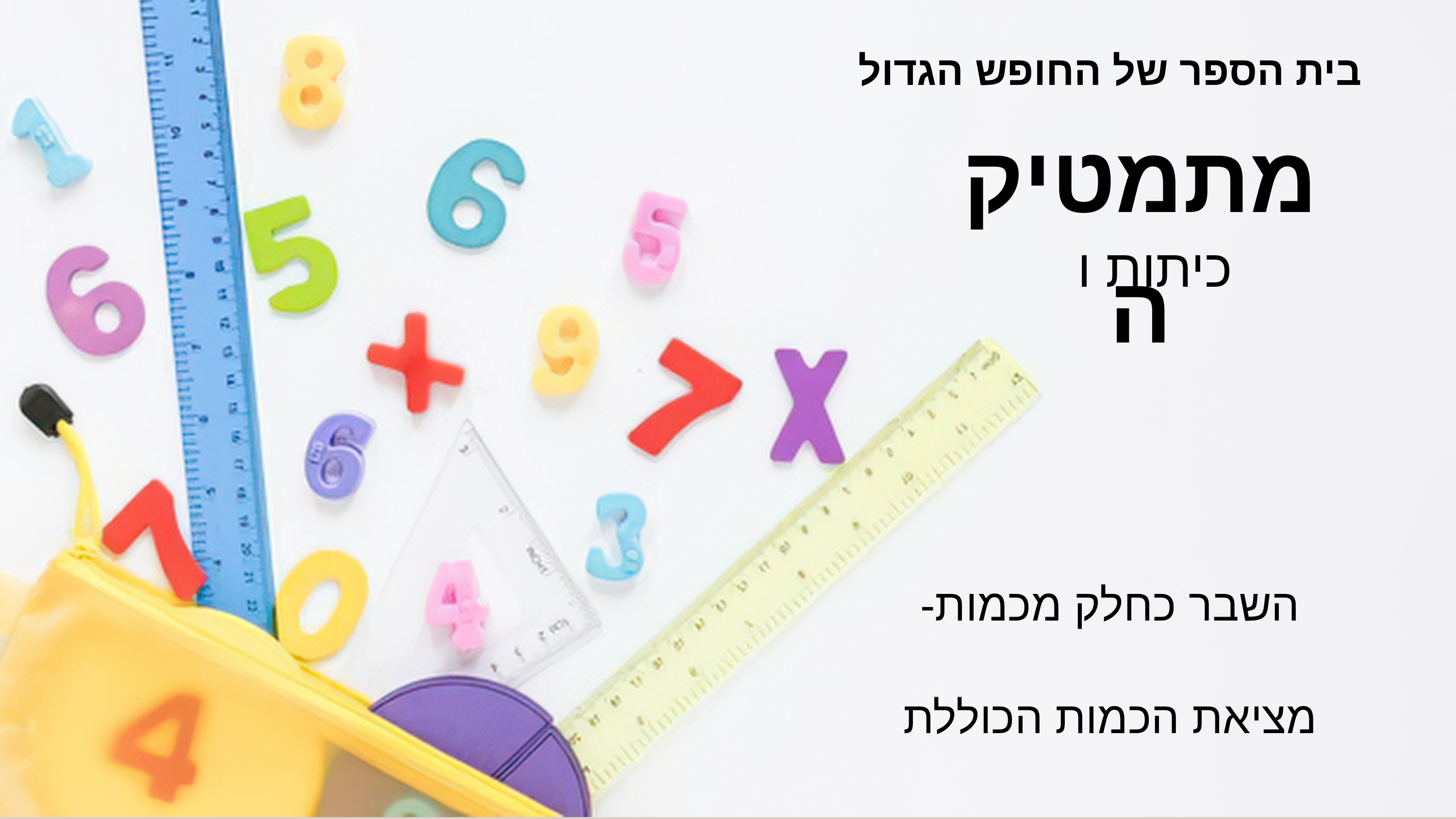

בית הספר של החופש הגדול

מתמטיקה
כיתות ו
השבר כחלק מכמות-
מציאת הכמות הכוללת